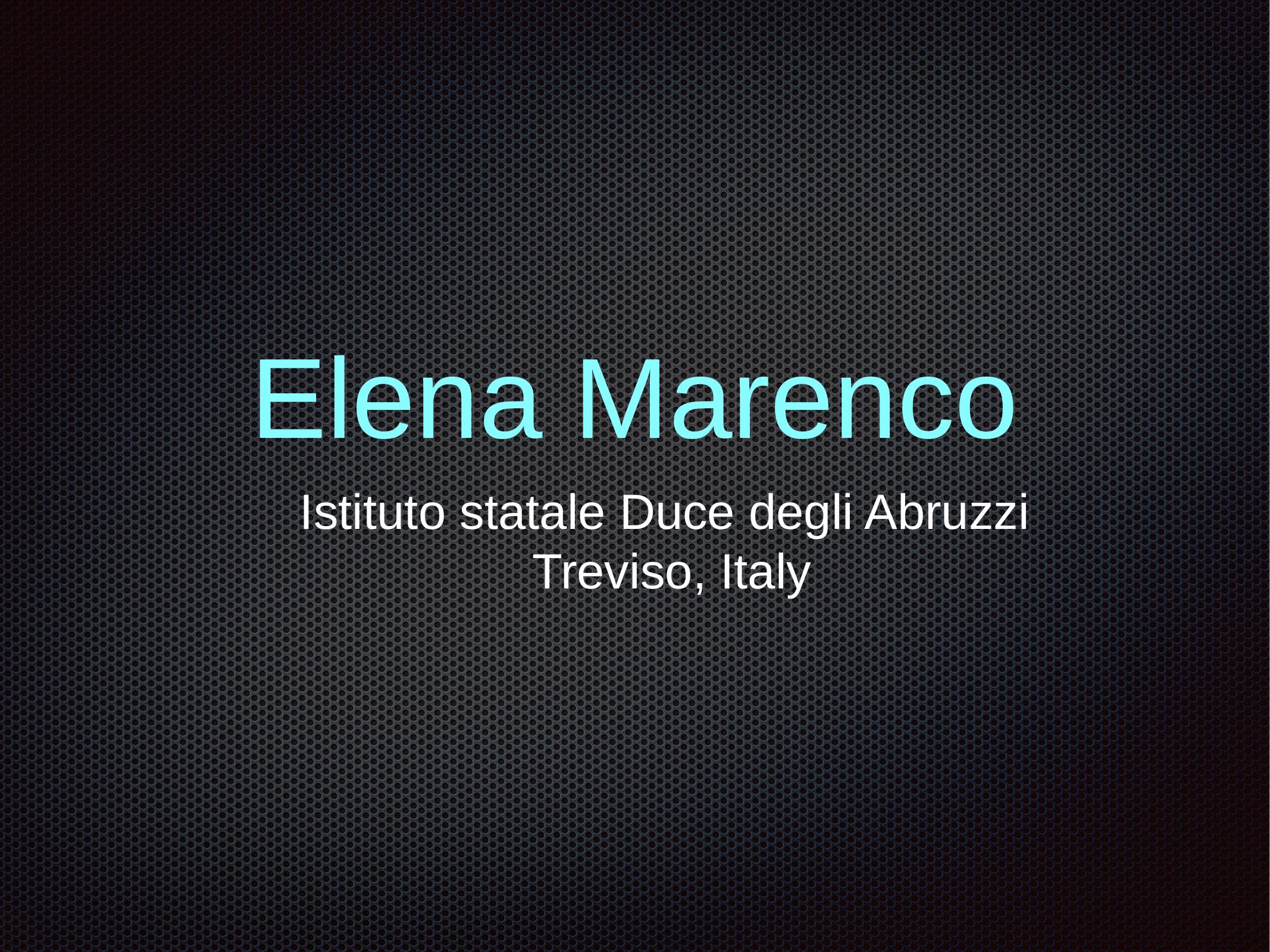

# Elena Marenco
Istituto statale Duce degli Abruzzi
Treviso, Italy